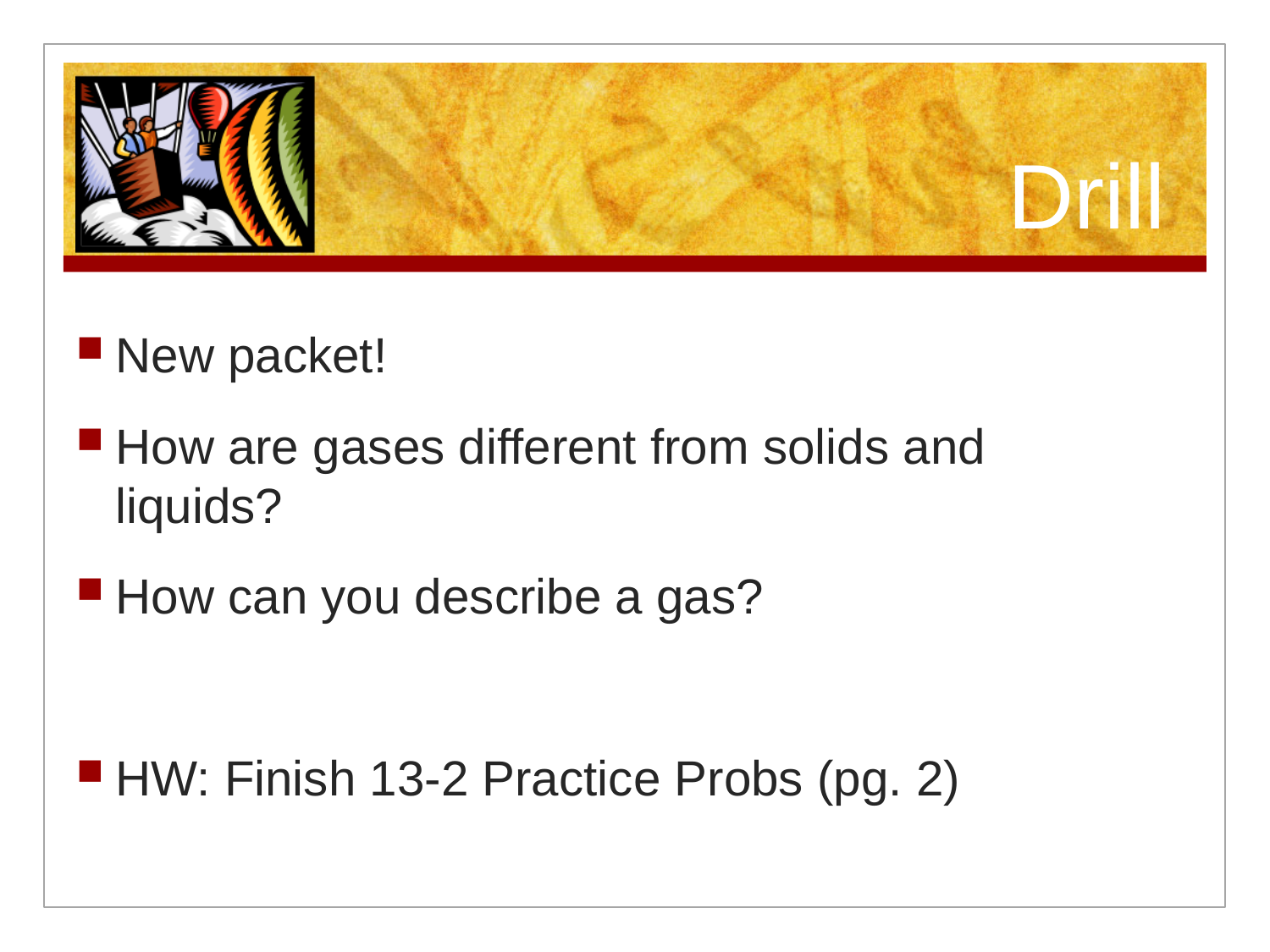

# Drill
New packet!
How are gases different from solids and liquids?
How can you describe a gas?

HW: Finish 13-2 Practice Probs (pg. 2)